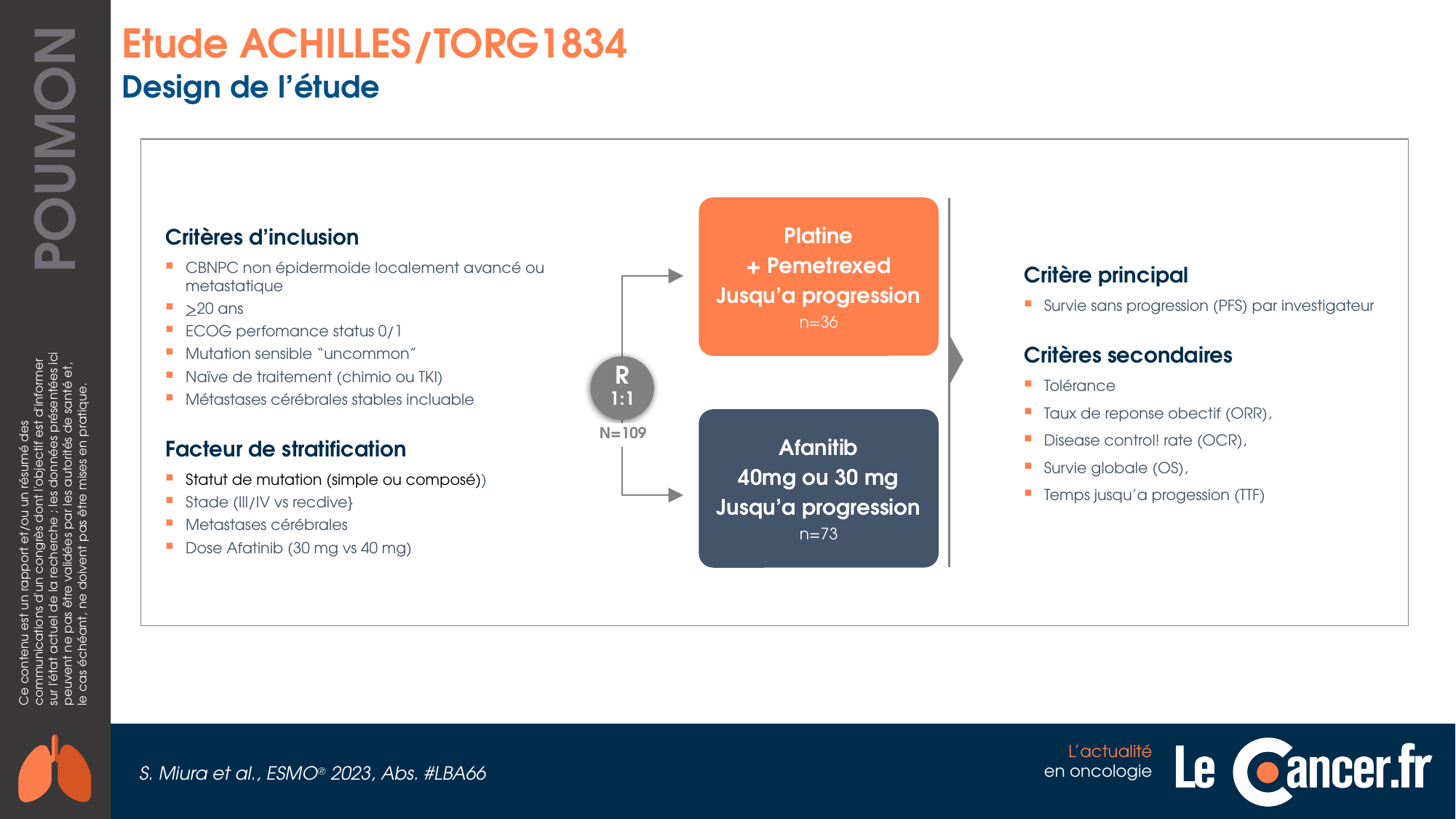

# Etude ACHILLES/TORG1834
Design de l’étude

Platine
+ Pemetrexed
Jusqu’a progression
n=36

R
1:1
Afanitib
40mg ou 30 mg
Jusqu’a progression
n=73
N=109

Critères d’inclusion
CBNPC non épidermoide localement avancé ou metastatique
>20 ans
ECOG perfomance status 0/1
Mutation sensible “uncommon”
Naïve de traitement (chimio ou TKI)
Métastases cérébrales stables incluable
Facteur de stratification
Statut de mutation (simple ou composé))
Stade (Ill/IV vs recdive}
Metastases cérébrales
Dose Afatinib (30 mg vs 40 mg)
Critère principal
Survie sans progression (PFS) par investigateur
Critères secondaires
Tolérance
Taux de reponse obectif (ORR),
Disease control! rate (OCR),
Survie globale (OS),
Temps jusqu’a progession (TTF)
S. Miura et al., ESMO® 2023, Abs. #LBA66